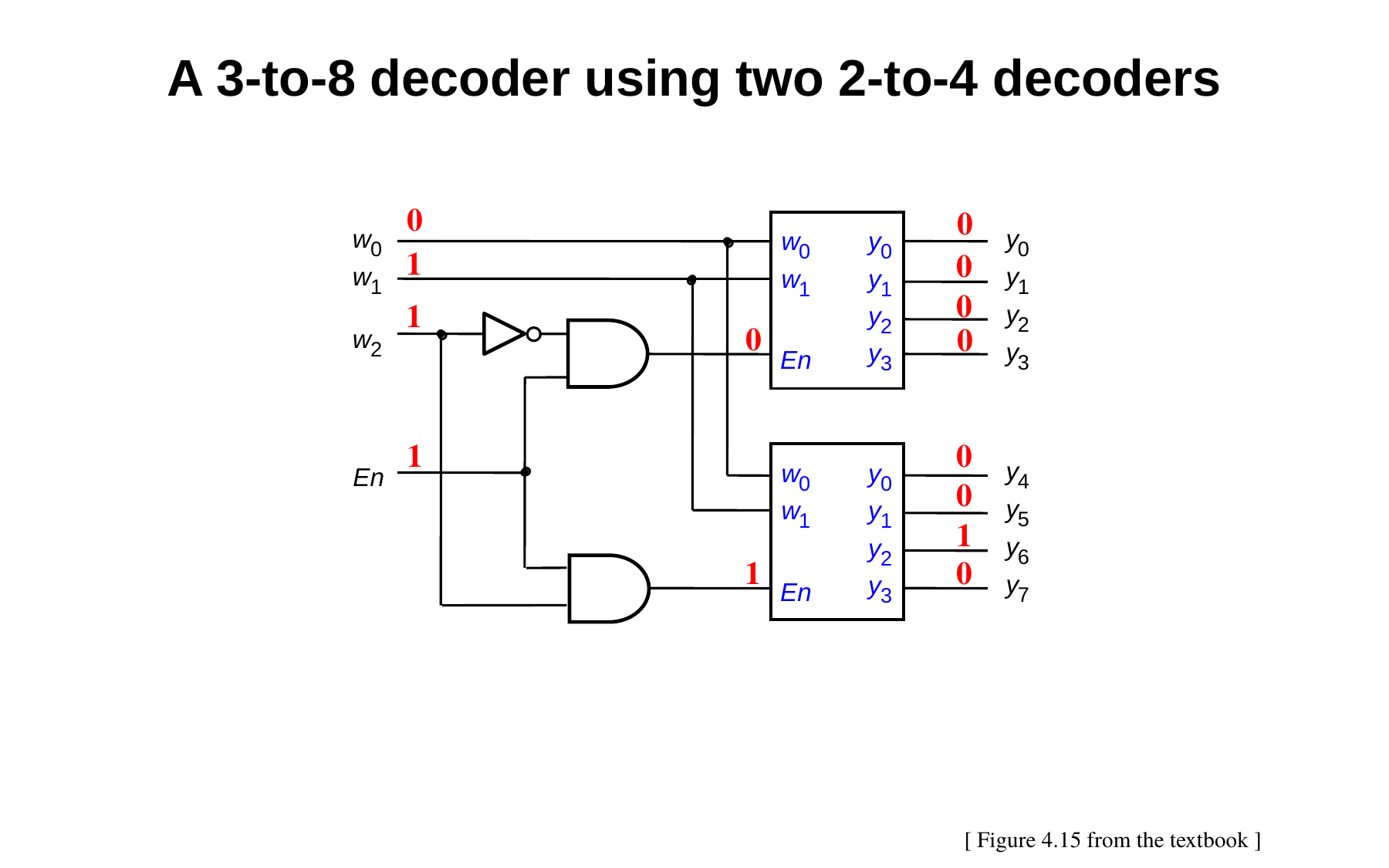

A 3-to-8 decoder using two 2-to-4 decoders
0
0

w
y
w
y
0
0
1
0
0

0

w
y
w
y
1
1
1
1

0

1
y
y
2
0
2

0

w

y
2
y
En
3
3

1
0

y
w
y
En

4
0

0
0

y
w
y
5
1
1
1

y
y
6
2
1
0

y
y
En
7
3

[ Figure 4.15 from the textbook ]